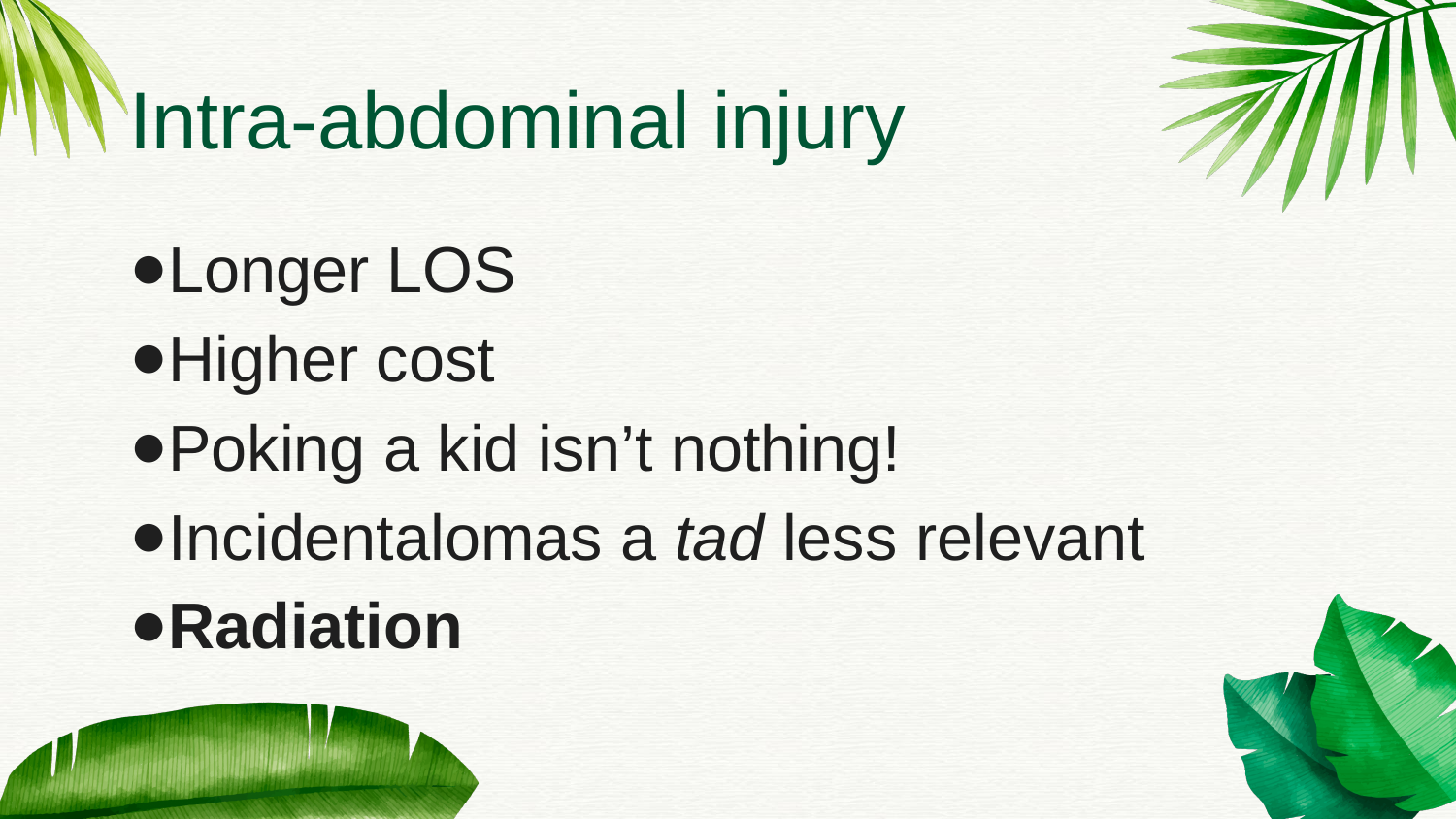

# Intra-abdominal injury
Longer LOS
Higher cost
Poking a kid isn’t nothing!
Incidentalomas a tad less relevant
Radiation